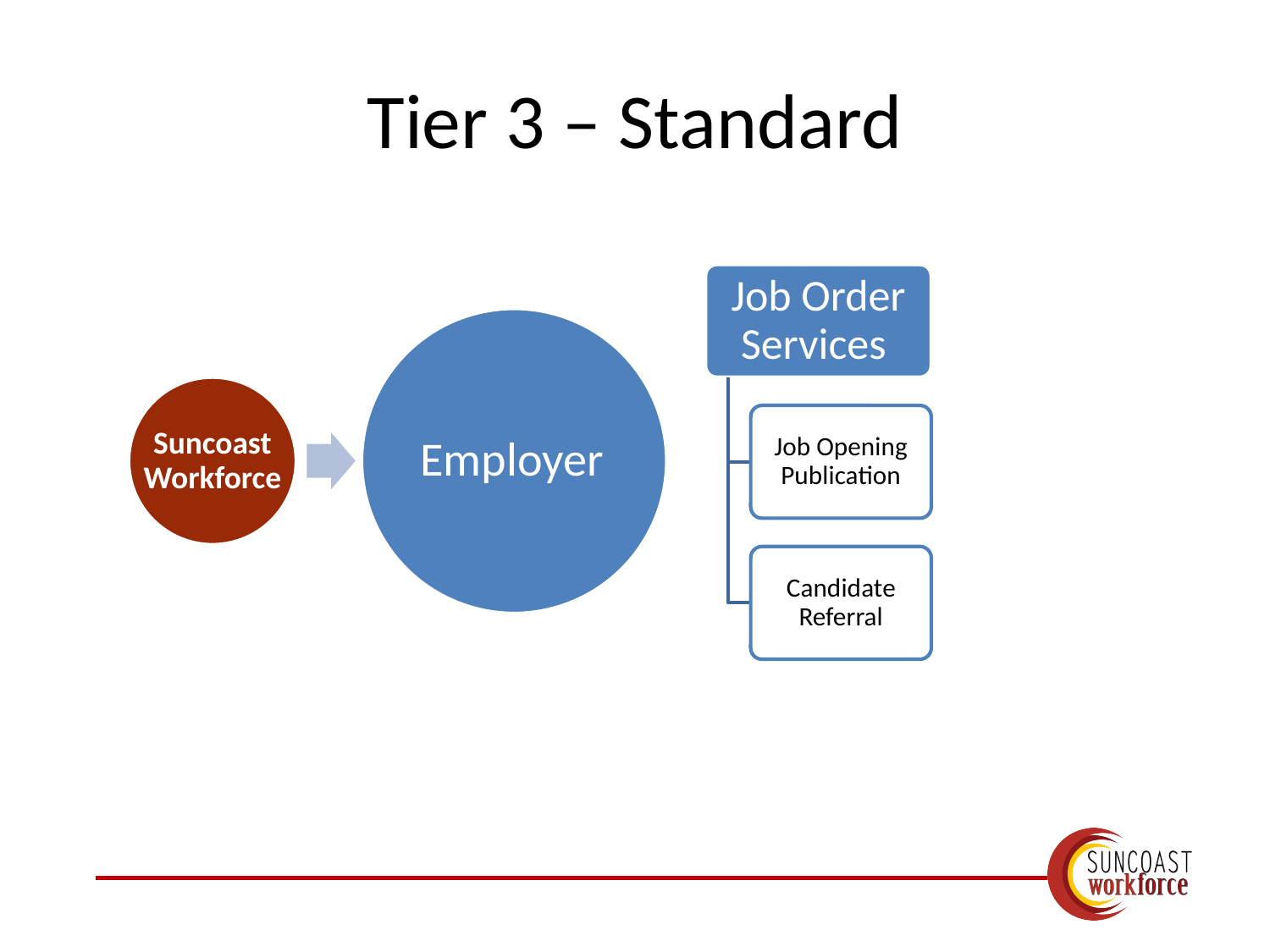

# Tier 3 – Standard

Job Order Services

Job Opening Publication

Candidate Referral

Employer

Suncoast Workforce